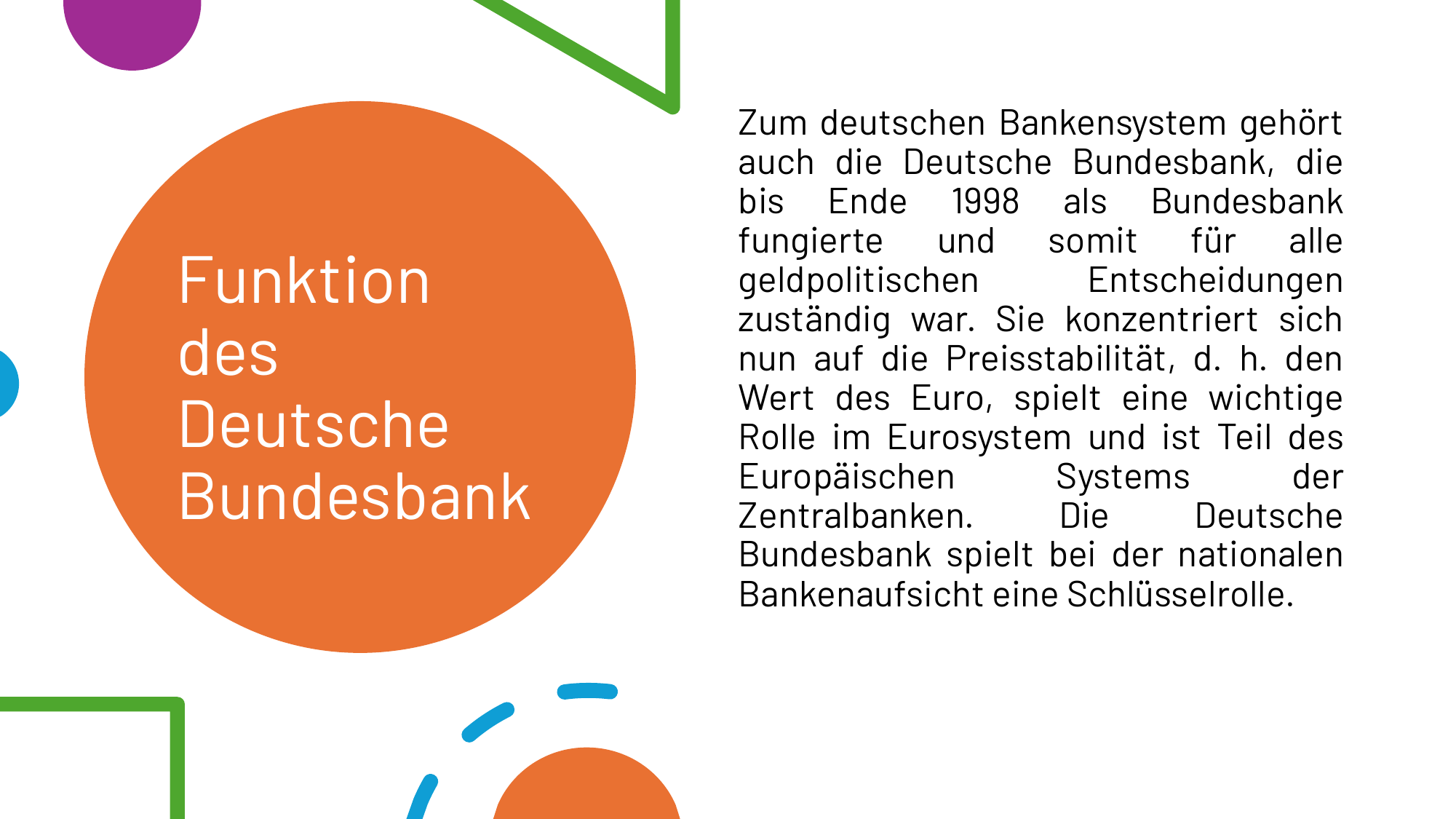

Zum deutschen Bankensystem gehört auch die Deutsche Bundesbank, die bis Ende 1998 als Bundesbank fungierte und somit für alle geldpolitischen Entscheidungen zuständig war. Sie konzentriert sich nun auf die Preisstabilität, d. h. den Wert des Euro, spielt eine wichtige Rolle im Eurosystem und ist Teil des Europäischen Systems der Zentralbanken. Die Deutsche Bundesbank spielt bei der nationalen Bankenaufsicht eine Schlüsselrolle.

# Funktion des Deutsche Bundesbank